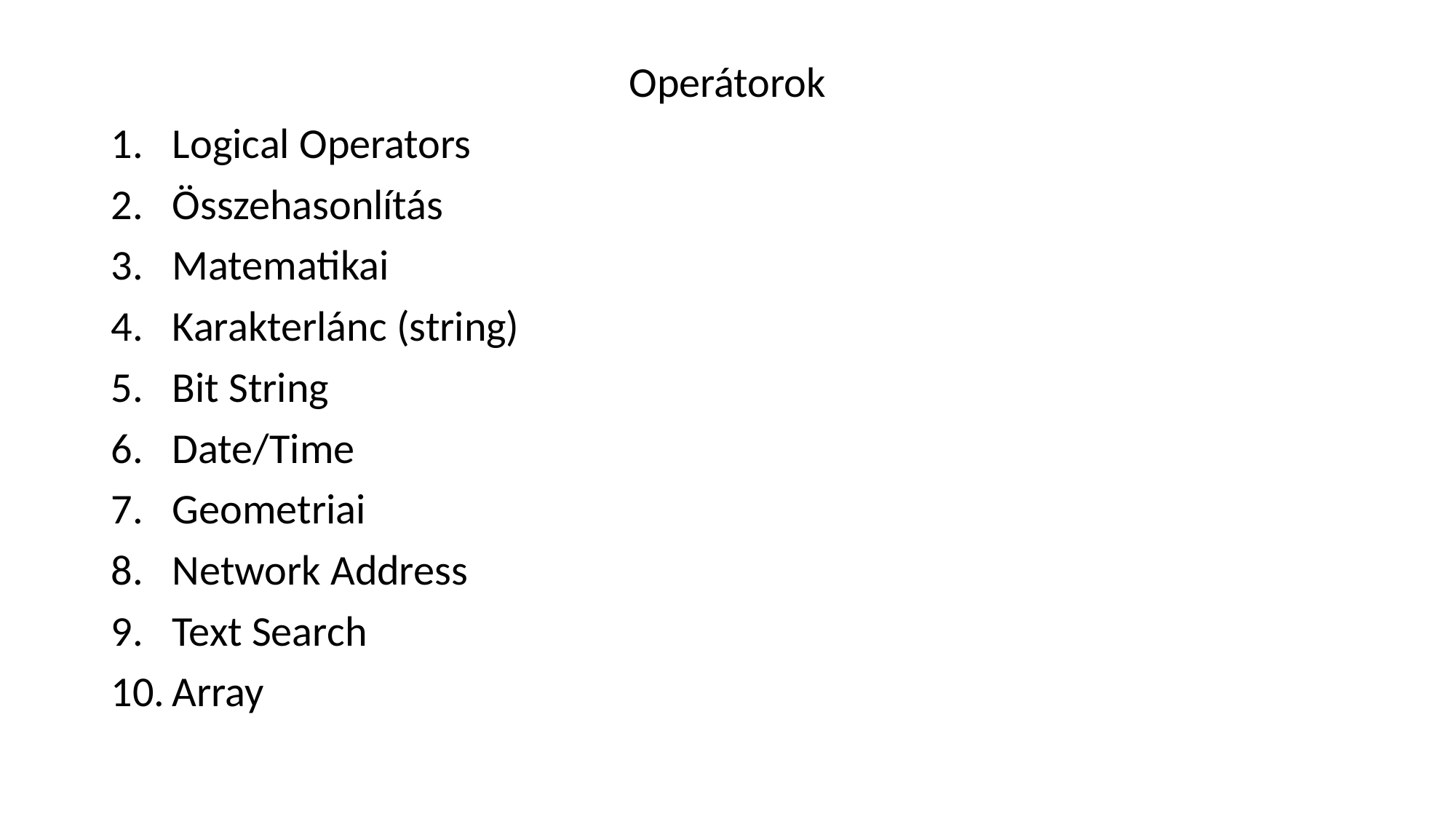

Operátorok
Logical Operators
Összehasonlítás
Matematikai
Karakterlánc (string)
Bit String
Date/Time
Geometriai
Network Address
Text Search
Array